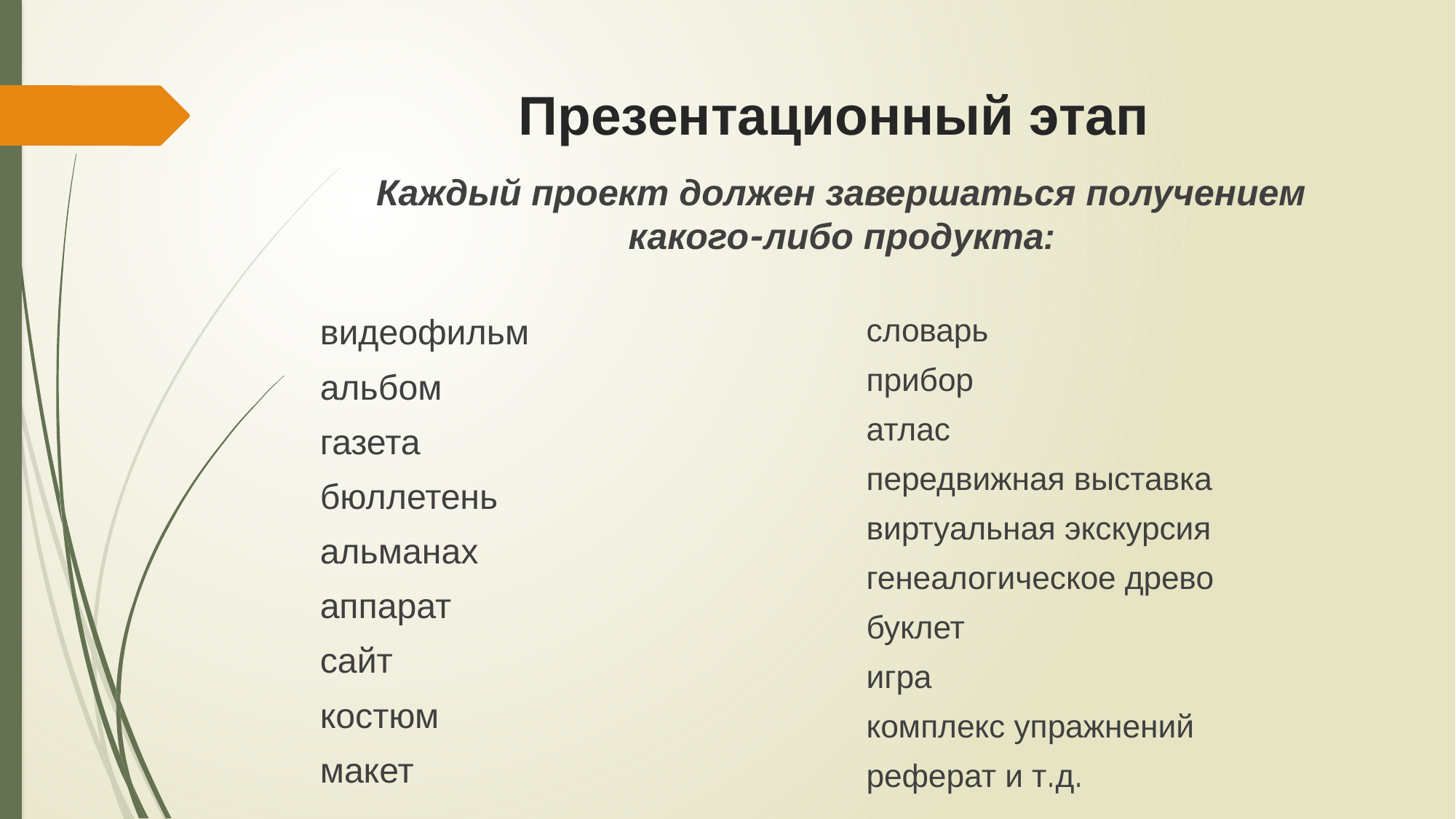

# Презентационный этап
Каждый проект должен завершаться получением какого-либо продукта:
словарь
прибор
атлас
передвижная выставка
виртуальная экскурсия
генеалогическое древо
буклет
игра
комплекс упражнений
реферат и т.д.

видеофильм
альбом
газета
бюллетень
альманах
аппарат
сайт
костюм
макет